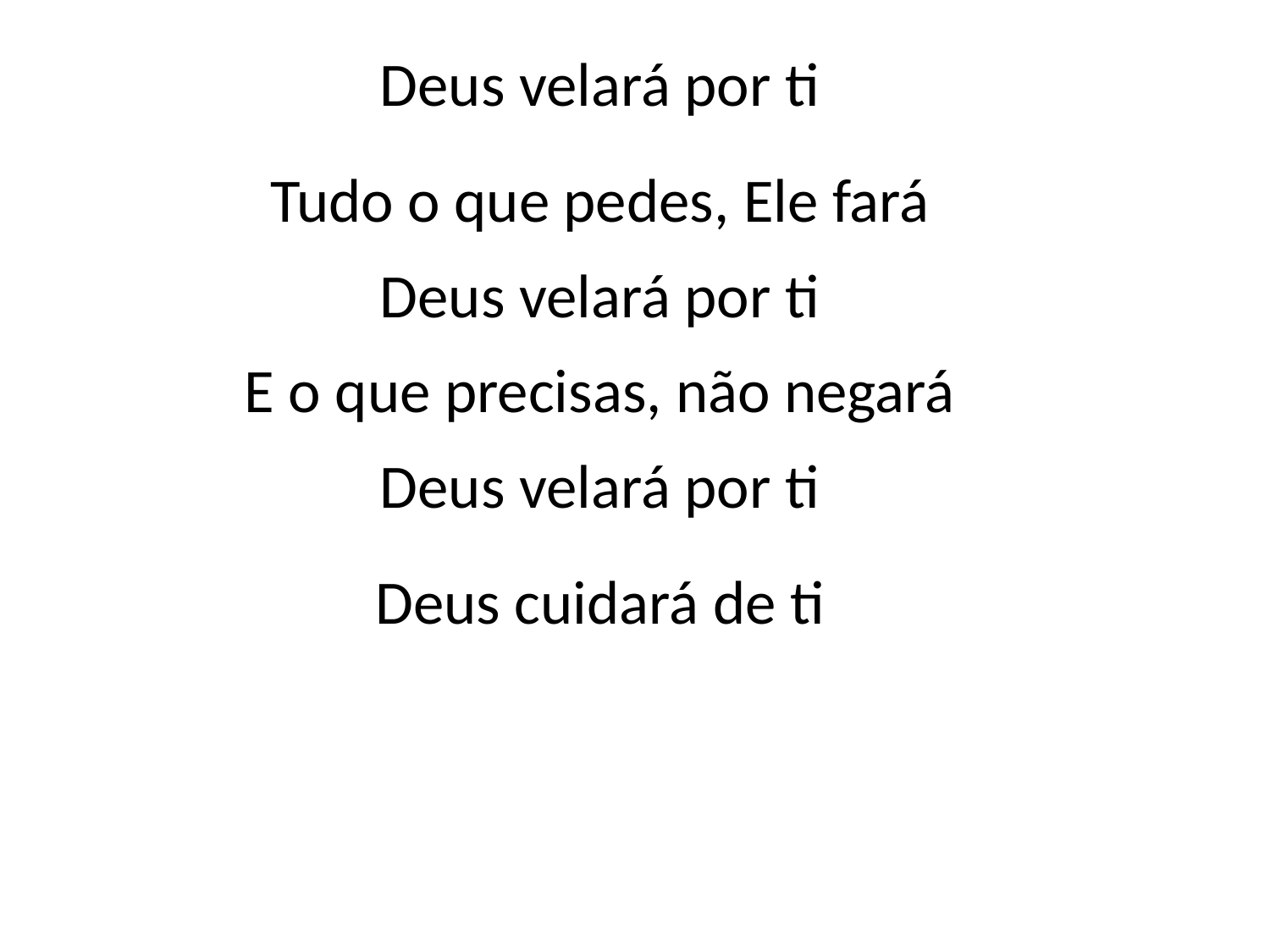

Deus velará por ti

Tudo o que pedes, Ele fará

Deus velará por ti

E o que precisas, não negará

Deus velará por ti

Deus cuidará de ti
#